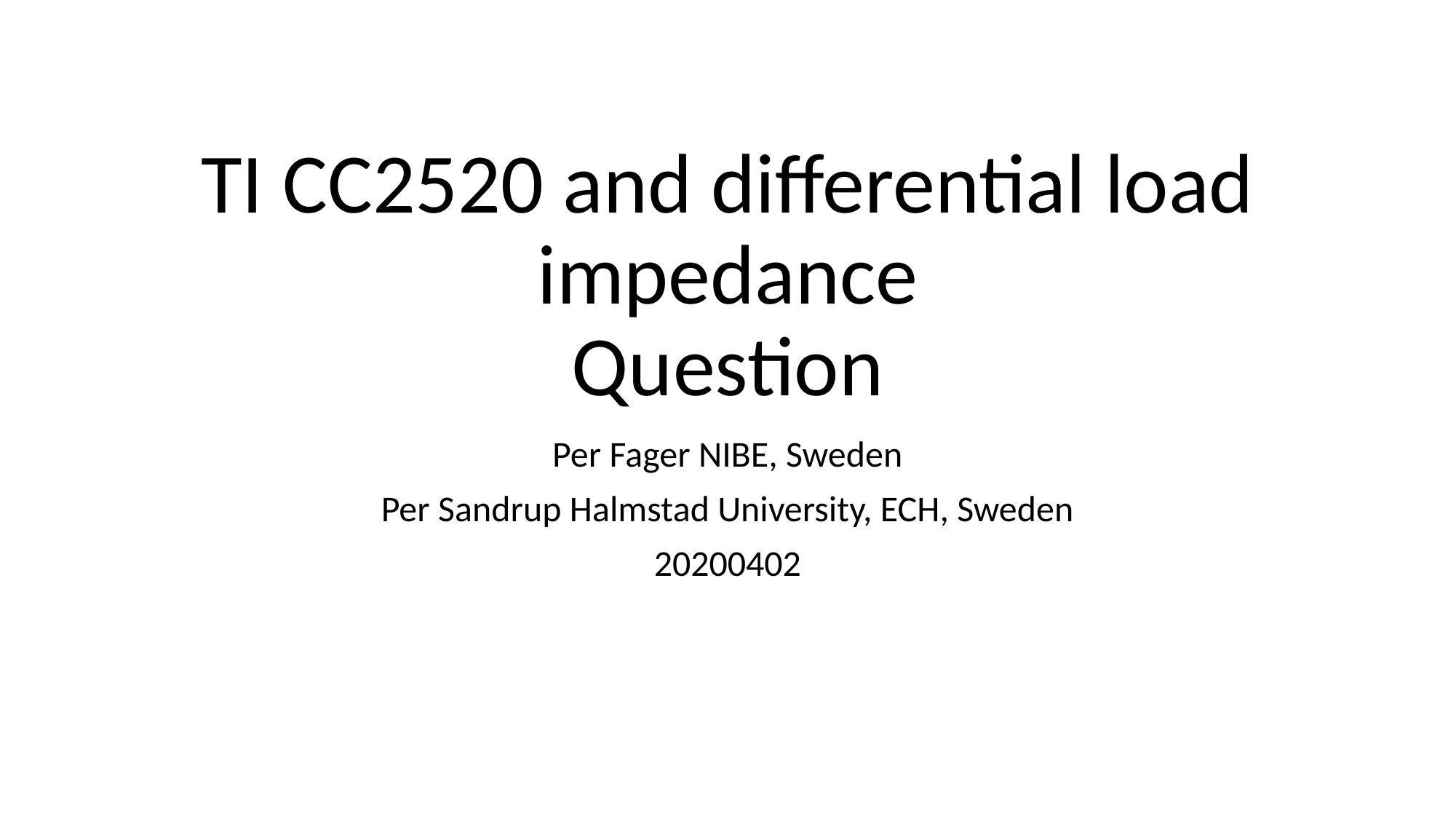

# TI CC2520 and differential load impedance Question
Per Fager NIBE, Sweden
Per Sandrup Halmstad University, ECH, Sweden
20200402